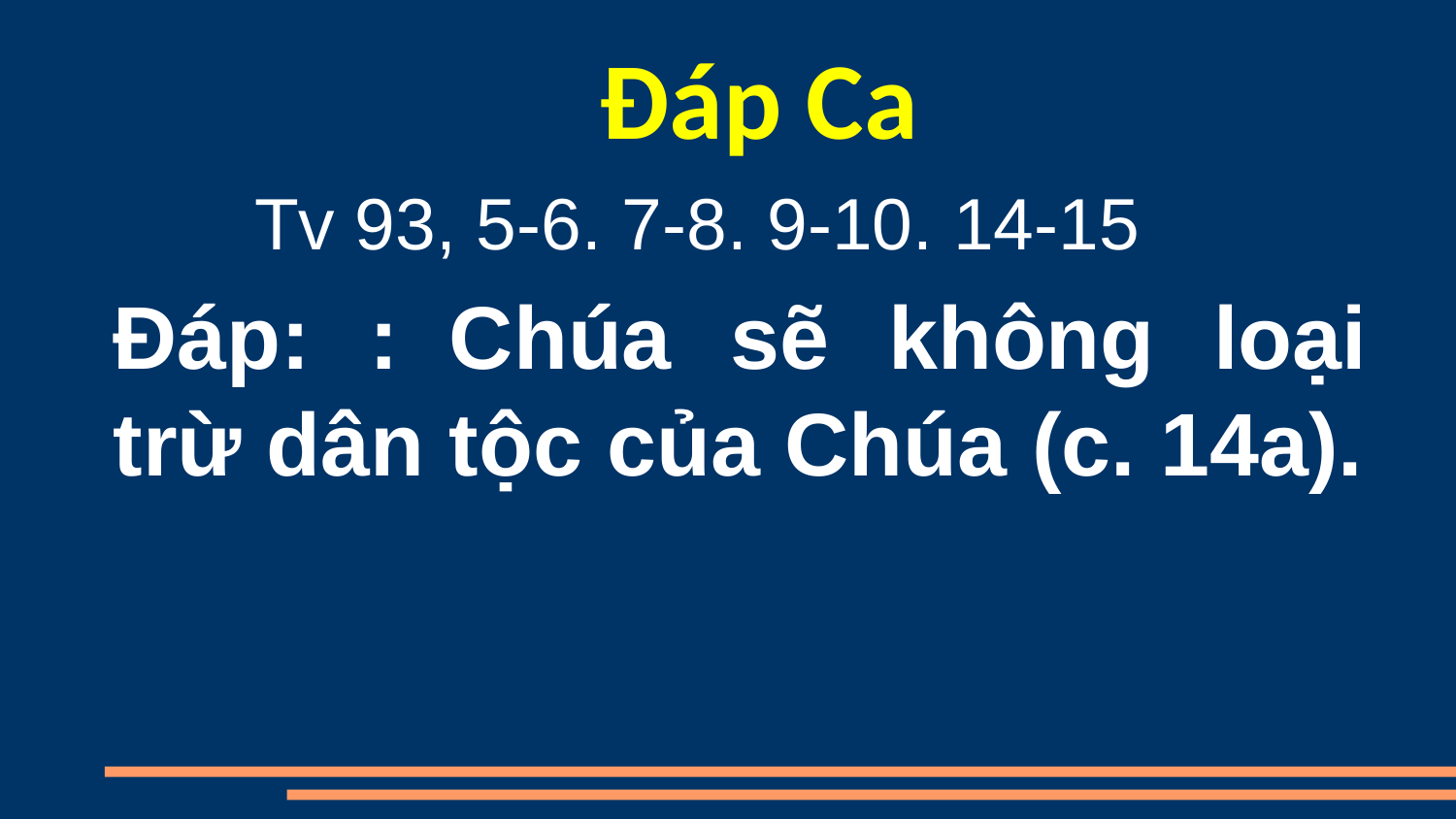

Đáp Ca
Tv 93, 5-6. 7-8. 9-10. 14-15
Đáp: :  Chúa sẽ không loại trừ dân tộc của Chúa (c. 14a).